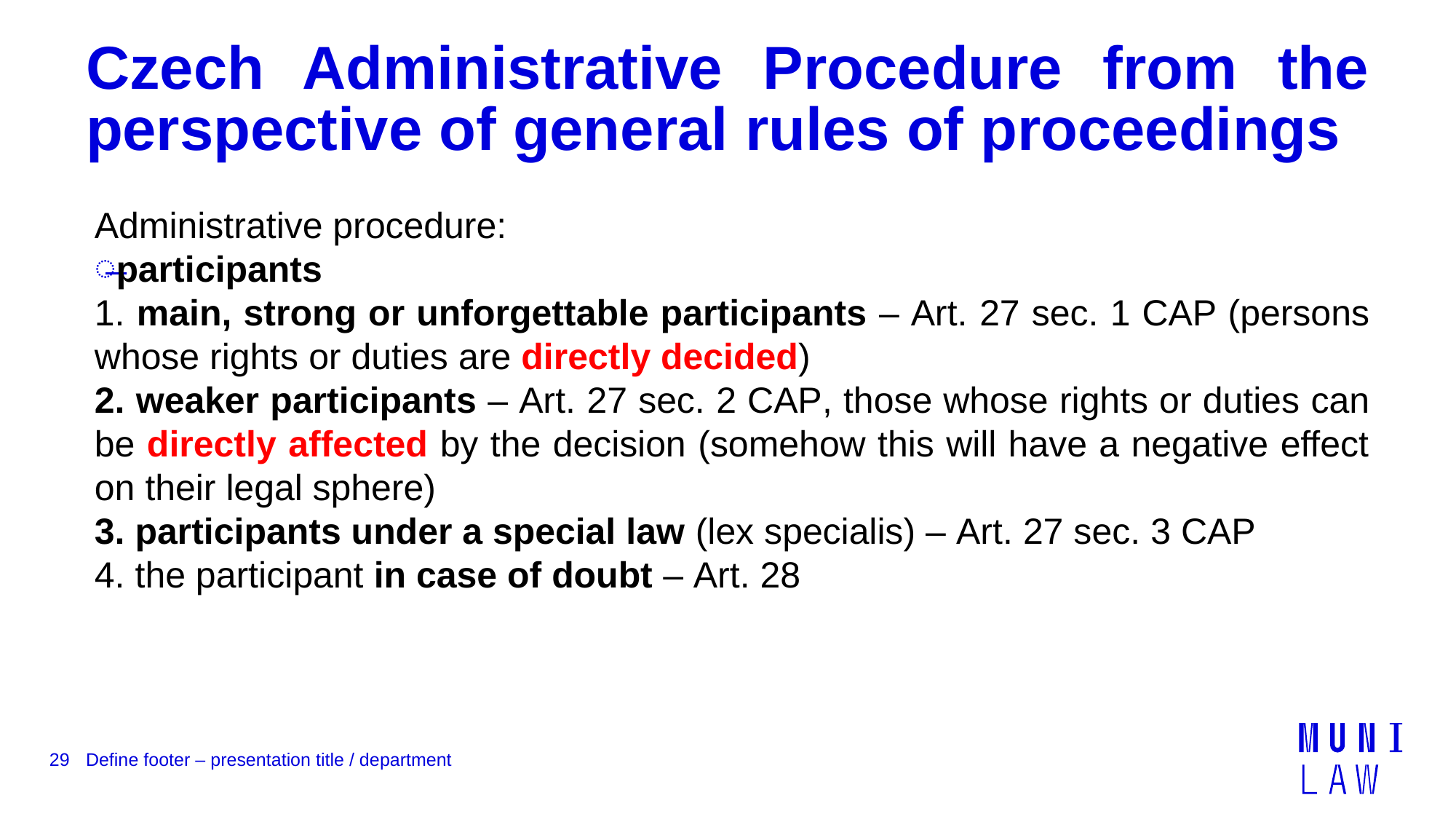

# Czech Administrative Procedure from the perspective of general rules of proceedings
Administrative procedure:
participants
1. main, strong or unforgettable participants – Art. 27 sec. 1 CAP (persons whose rights or duties are directly decided)
2. weaker participants – Art. 27 sec. 2 CAP, those whose rights or duties can be directly affected by the decision (somehow this will have a negative effect on their legal sphere)
3. participants under a special law (lex specialis) – Art. 27 sec. 3 CAP
4. the participant in case of doubt – Art. 28
29
Define footer – presentation title / department